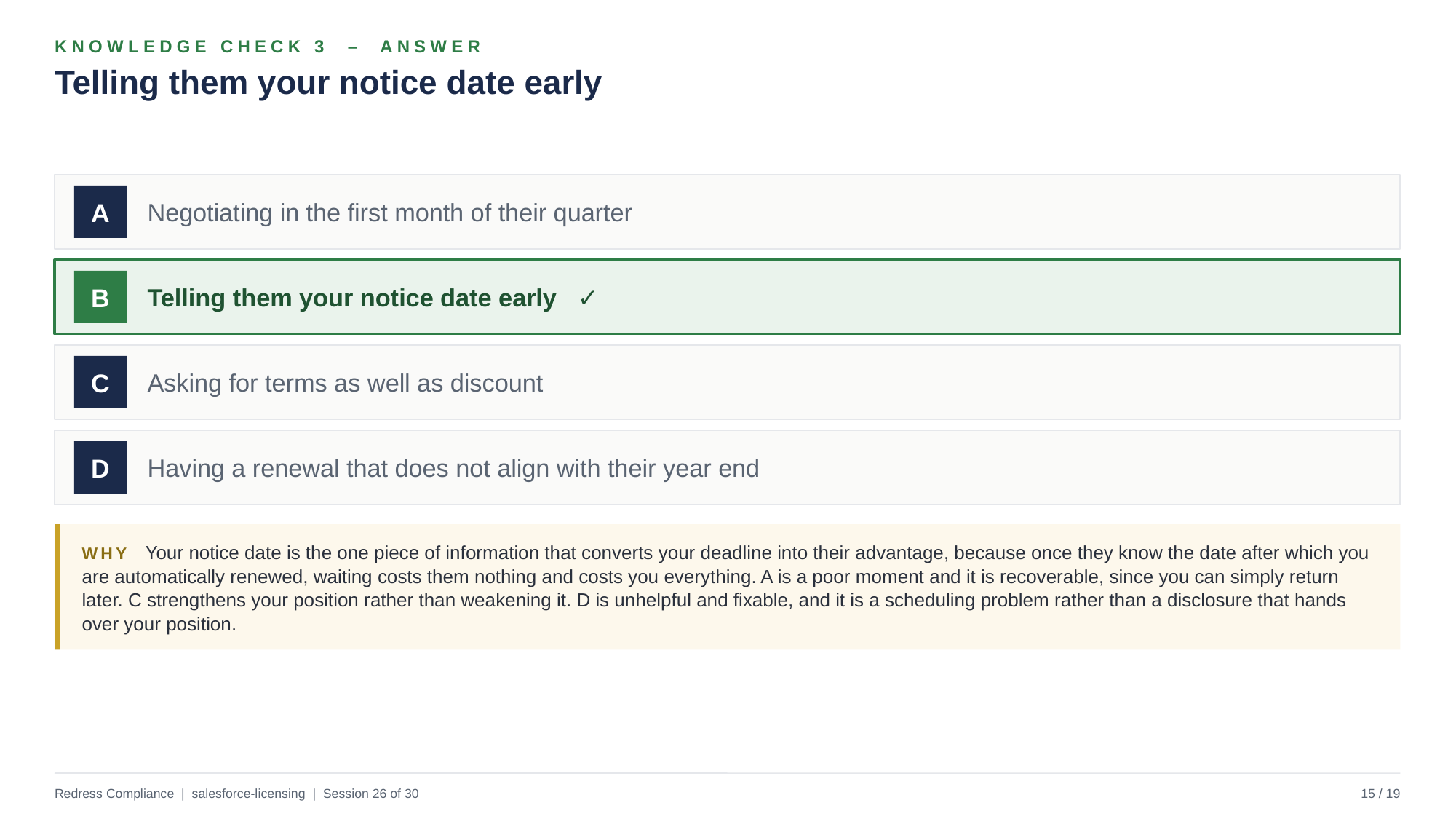

KNOWLEDGE CHECK 3  –  ANSWER
Telling them your notice date early

Negotiating in the first month of their quarter

A

Telling them your notice date early   ✓

B

Asking for terms as well as discount

C

Having a renewal that does not align with their year end

D

WHY  Your notice date is the one piece of information that converts your deadline into their advantage, because once they know the date after which you are automatically renewed, waiting costs them nothing and costs you everything. A is a poor moment and it is recoverable, since you can simply return later. C strengthens your position rather than weakening it. D is unhelpful and fixable, and it is a scheduling problem rather than a disclosure that hands over your position.

Redress Compliance  |  salesforce-licensing  |  Session 26 of 30
15 / 19